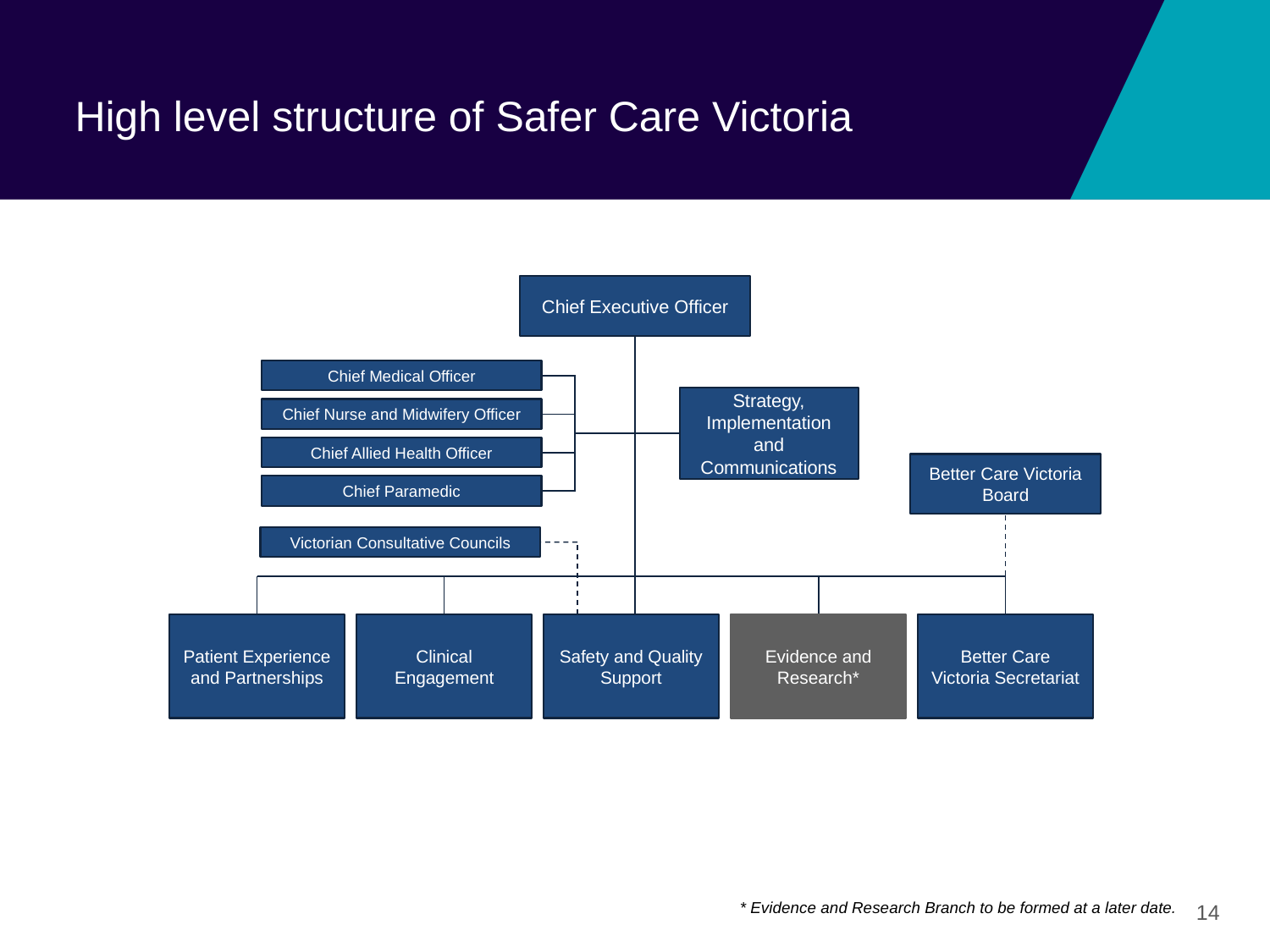

# High level structure of Safer Care Victoria
Chief Executive Officer
Chief Medical Officer
Strategy, Implementation and Communications
Chief Nurse and Midwifery Officer
Chief Allied Health Officer
Better Care Victoria Board
Chief Paramedic
Victorian Consultative Councils
Patient Experience and Partnerships
Clinical Engagement
Safety and Quality Support
Evidence and Research*
Better Care Victoria Secretariat
* Evidence and Research Branch to be formed at a later date.
14